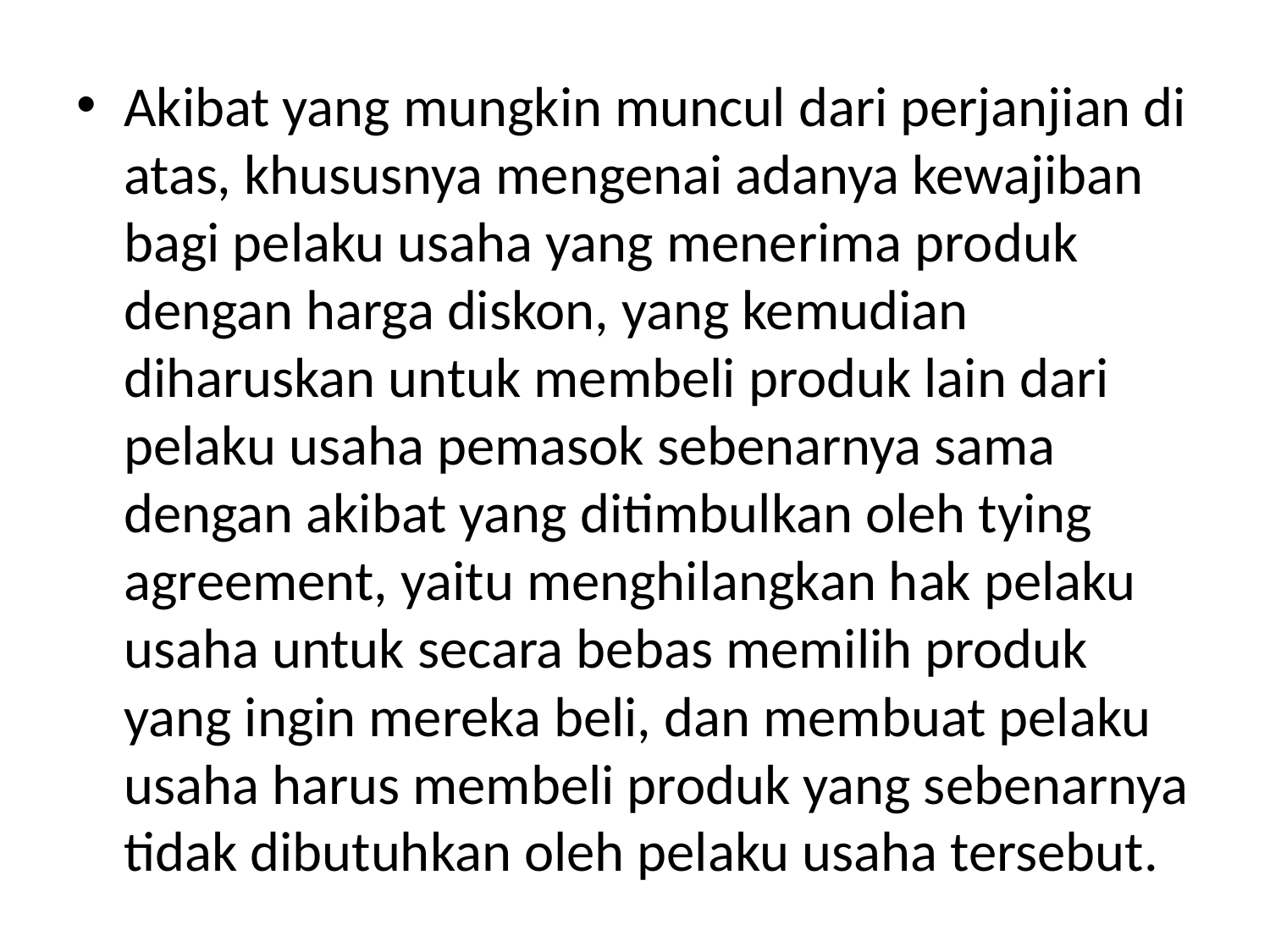

Akibat yang mungkin muncul dari perjanjian di atas, khususnya mengenai adanya kewajiban bagi pelaku usaha yang menerima produk dengan harga diskon, yang kemudian diharuskan untuk membeli produk lain dari pelaku usaha pemasok sebenarnya sama dengan akibat yang ditimbulkan oleh tying agreement, yaitu menghilangkan hak pelaku usaha untuk secara bebas memilih produk yang ingin mereka beli, dan membuat pelaku usaha harus membeli produk yang sebenarnya tidak dibutuhkan oleh pelaku usaha tersebut.